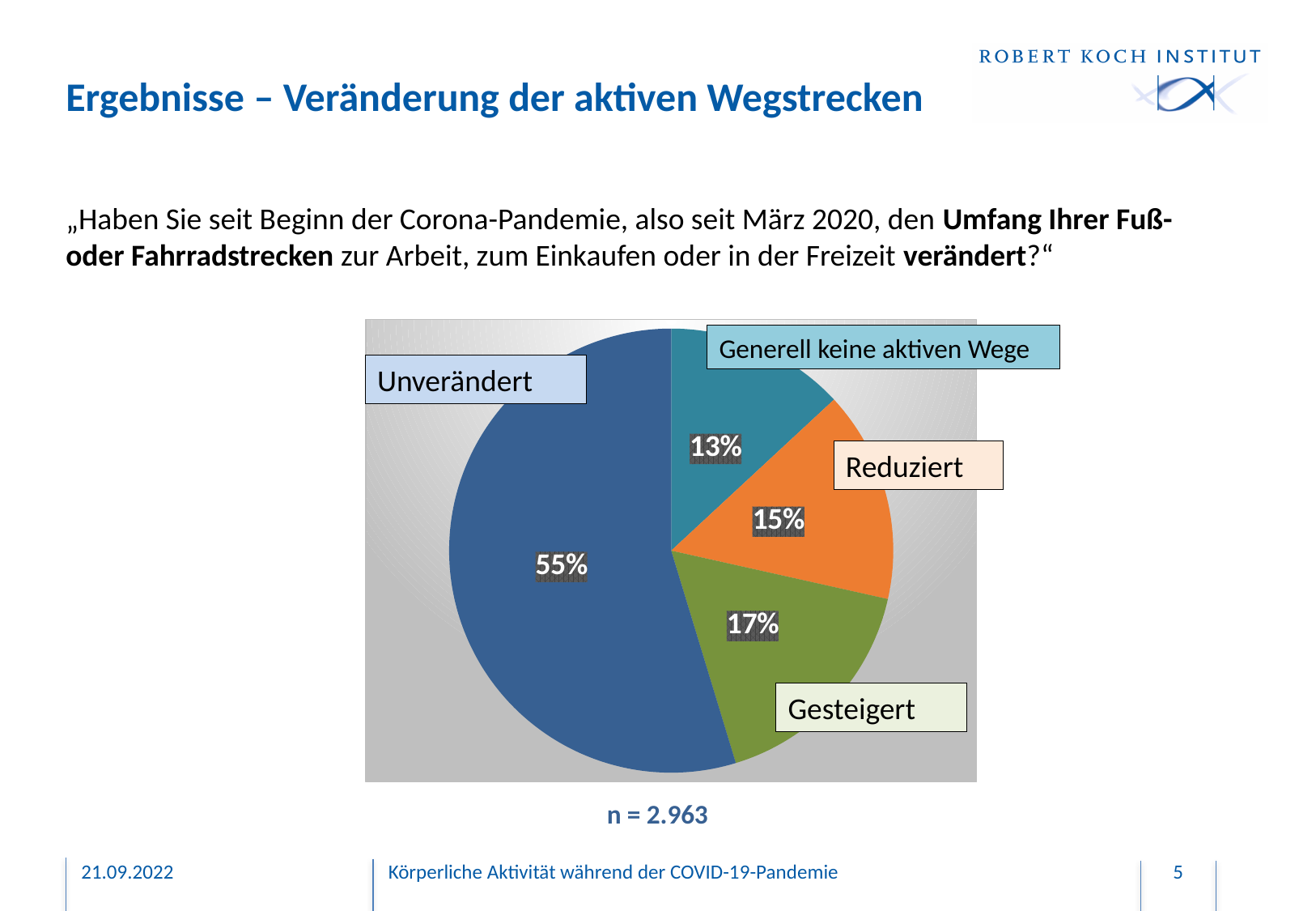

Ergebnisse – Veränderung der aktiven Wegstrecken
„Haben Sie seit Beginn der Corona-Pandemie, also seit März 2020, den Umfang Ihrer Fuß- oder Fahrradstrecken zur Arbeit, zum Einkaufen oder in der Freizeit verändert?“

### Chart

| Category |  |
|---|---|
| Keine aktiven Wegstrecken | 13.1 |
| Reduziert | 15.4 |
| Gesteigert | 16.8 |
| Unverändert | 54.7 |
Generell keine aktiven Wege
Unverändert
Reduziert
Gesteigert
n = 2.963
21.09.2022
Körperliche Aktivität während der COVID-19-Pandemie
5